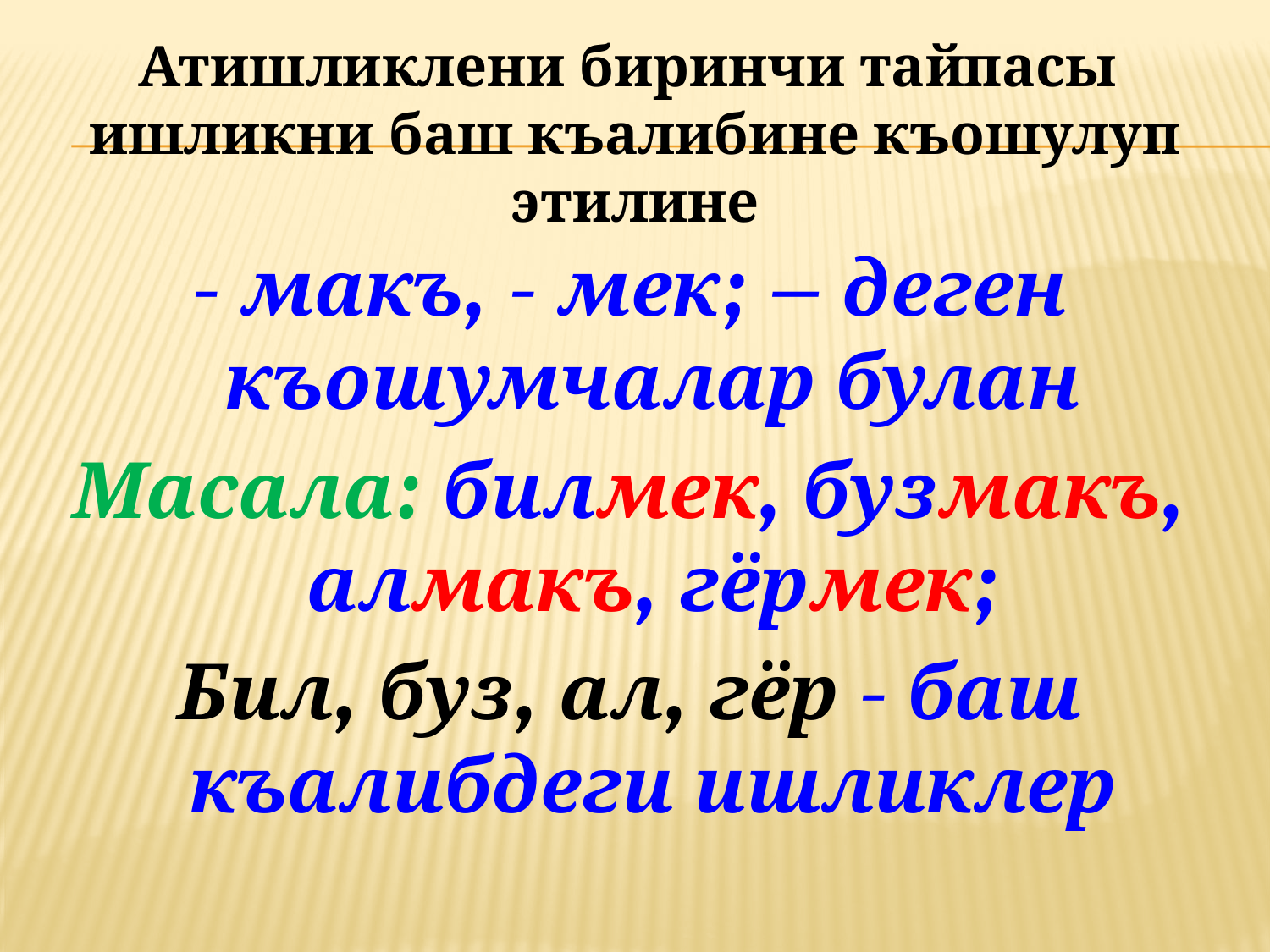

# Атишликлени биринчи тайпасы  ишликни баш къалибине къошулуп этилине
- макъ, - мек; – деген къошумчалар булан
Масала: билмек, бузмакъ, алмакъ, гёрмек;
Бил, буз, ал, гёр - баш къалибдеги ишликлер